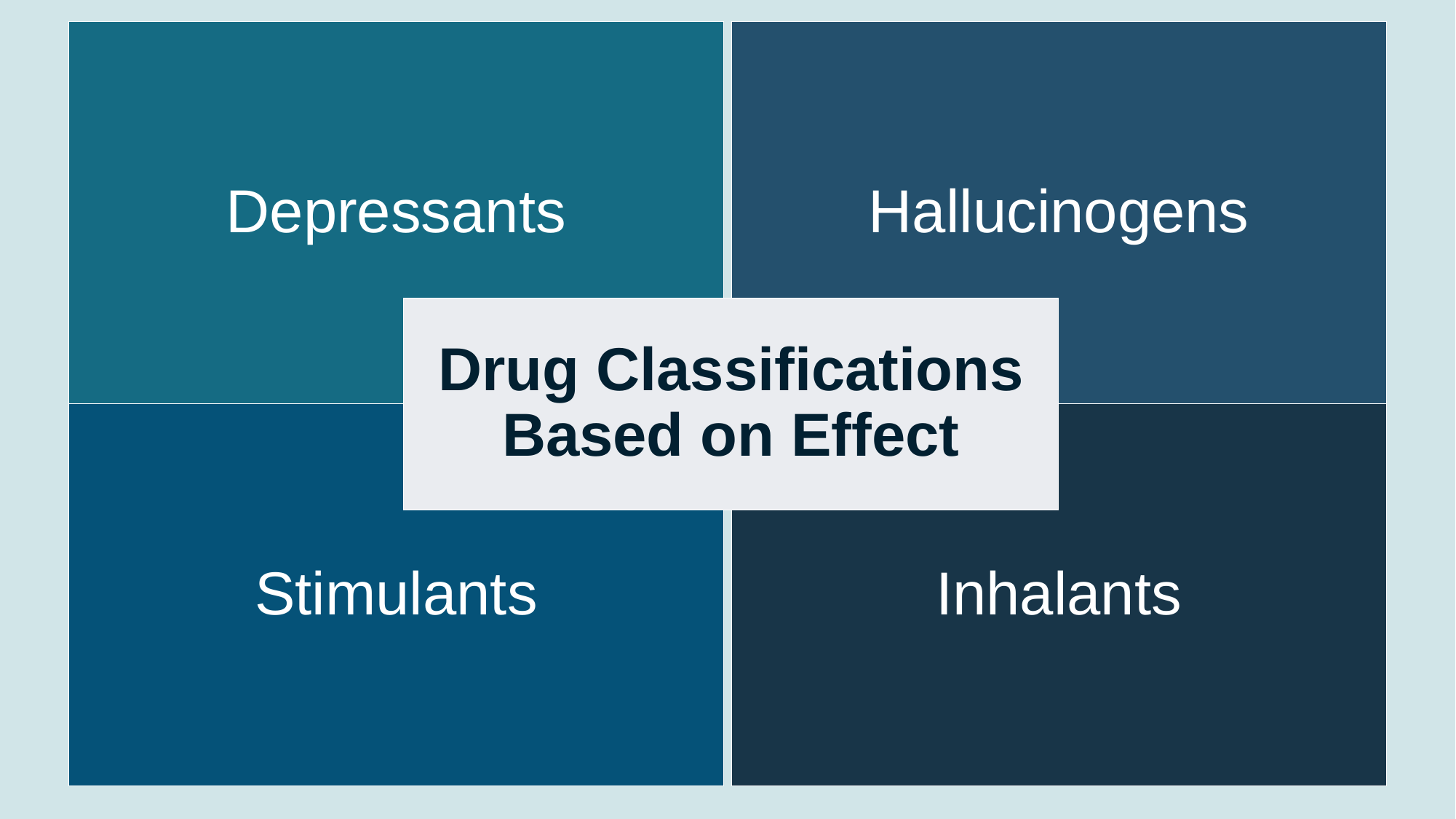

Depressants
Hallucinogens
# Drug Classifications Based on Effect
Stimulants
Inhalants